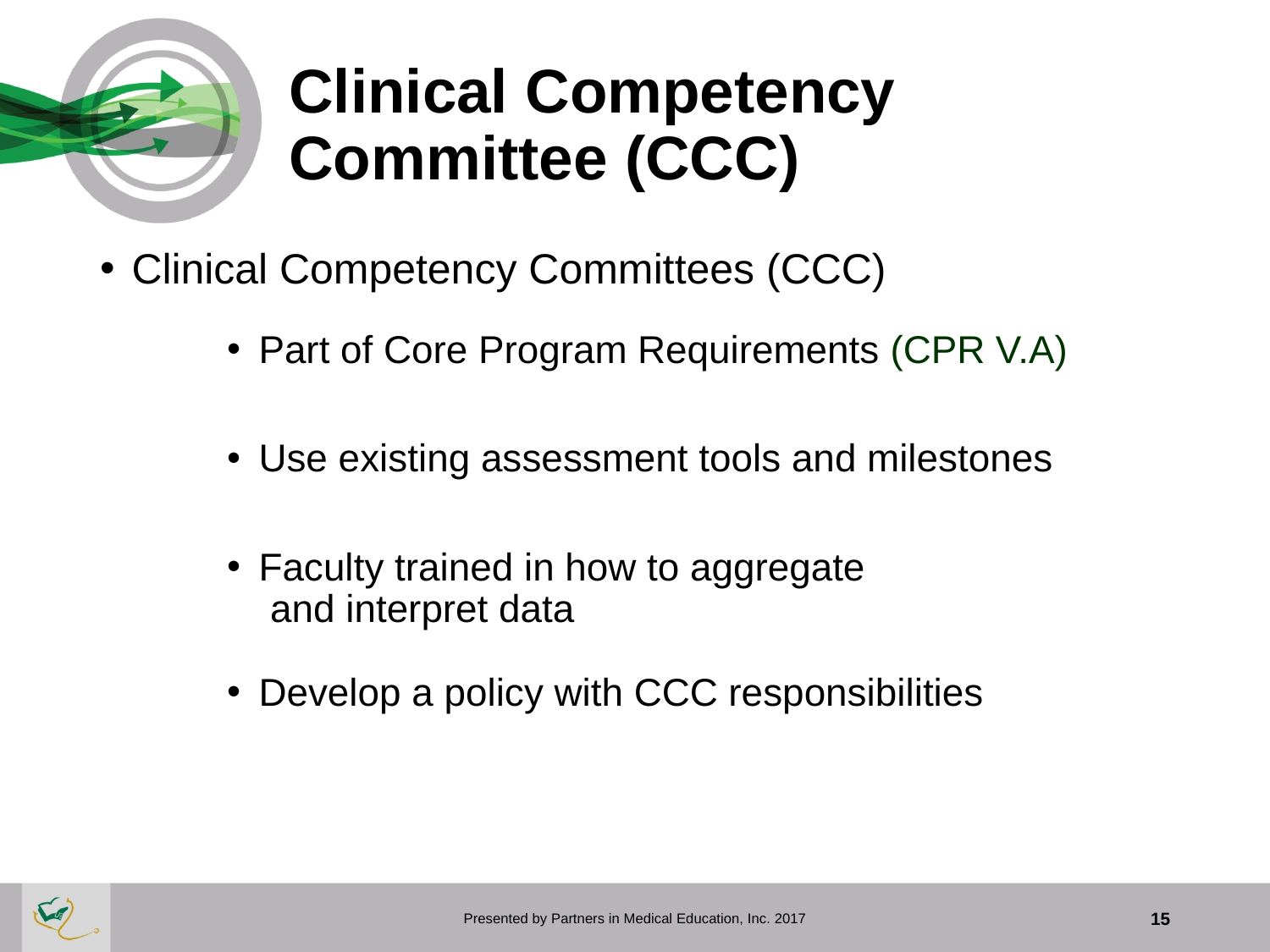

# Clinical Competency Committee (CCC)
Clinical Competency Committees (CCC)

Part of Core Program Requirements (CPR V.A)

Use existing assessment tools and milestones

Faculty trained in how to aggregate
    and interpret data

Develop a policy with CCC responsibilities

Presented by Partners in Medical Education, Inc. 2017
15